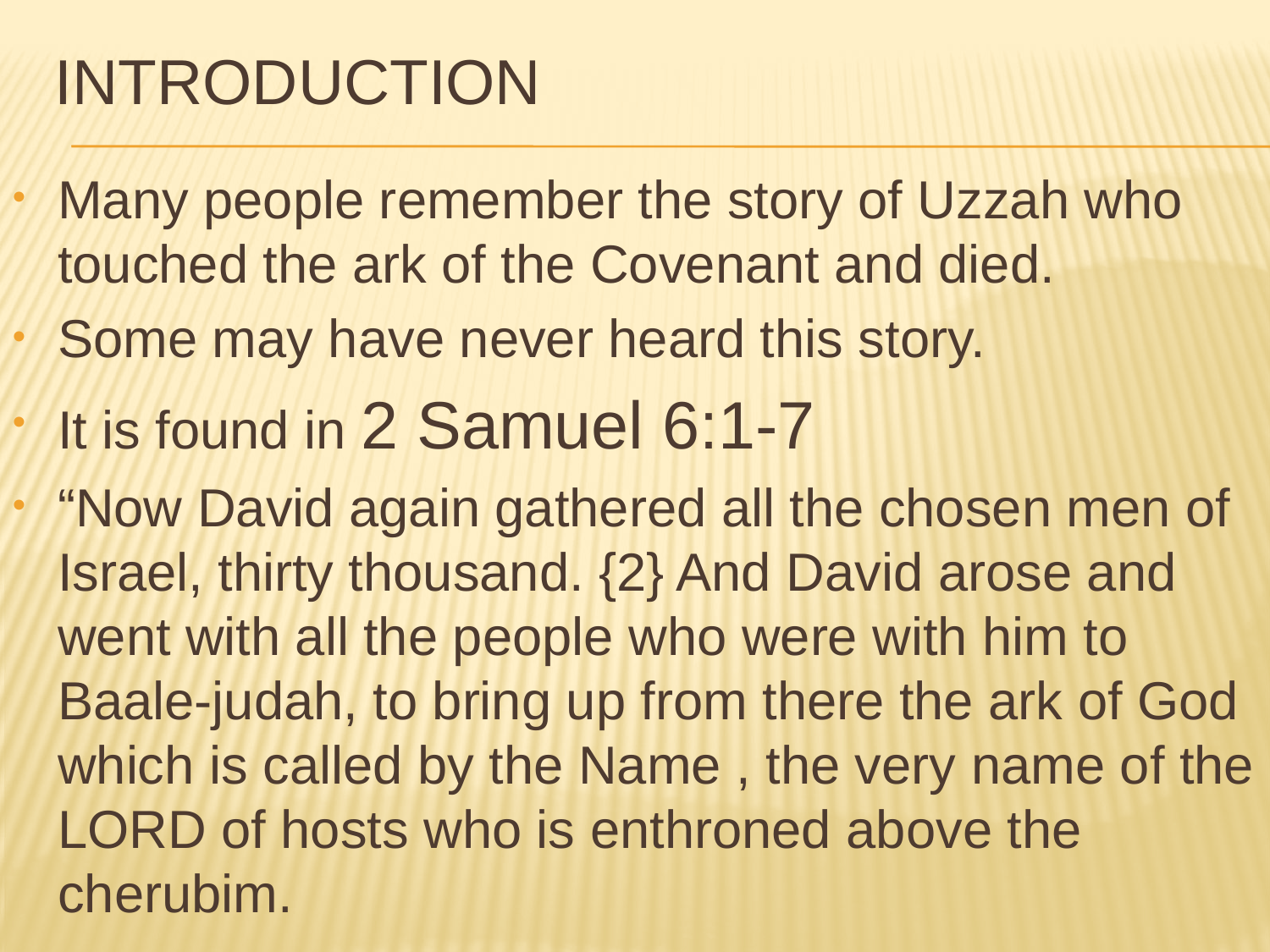

# INTRODUCTION
Many people remember the story of Uzzah who touched the ark of the Covenant and died.
Some may have never heard this story.
It is found in 2 Samuel 6:1-7
“Now David again gathered all the chosen men of Israel, thirty thousand. {2} And David arose and went with all the people who were with him to Baale-judah, to bring up from there the ark of God which is called by the Name , the very name of the LORD of hosts who is enthroned above the cherubim.